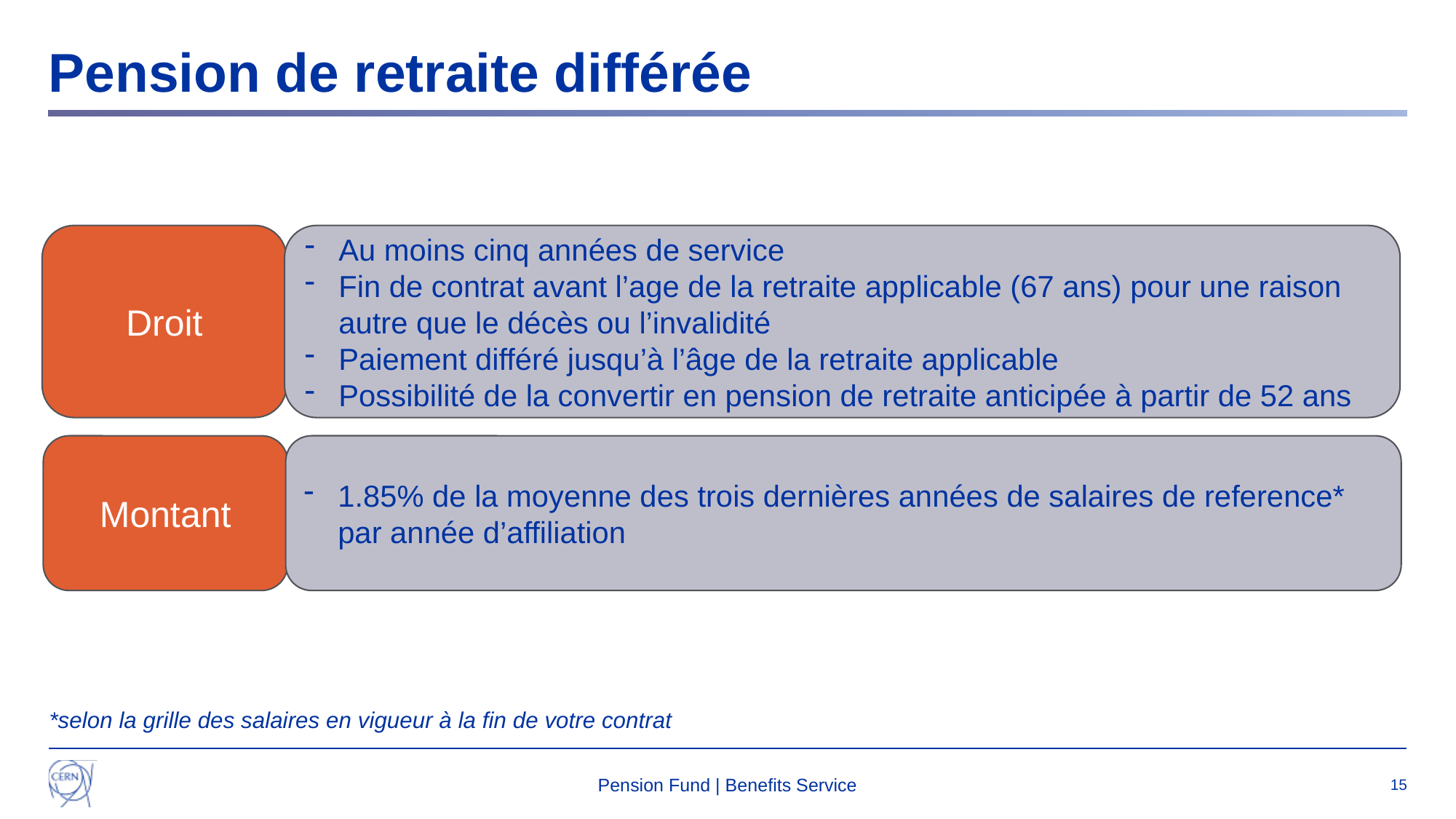

# Pension de retraite différée

Droit

Au moins cinq années de service
Fin de contrat avant l’age de la retraite applicable (67 ans) pour une raison autre que le décès ou l’invalidité
Paiement différé jusqu’à l’âge de la retraite applicable
Possibilité de la convertir en pension de retraite anticipée à partir de 52 ans

Montant
1.85% de la moyenne des trois dernières années de salaires de reference* par année d’affiliation
*selon la grille des salaires en vigueur à la fin de votre contrat
Pension Fund | Benefits Service
15